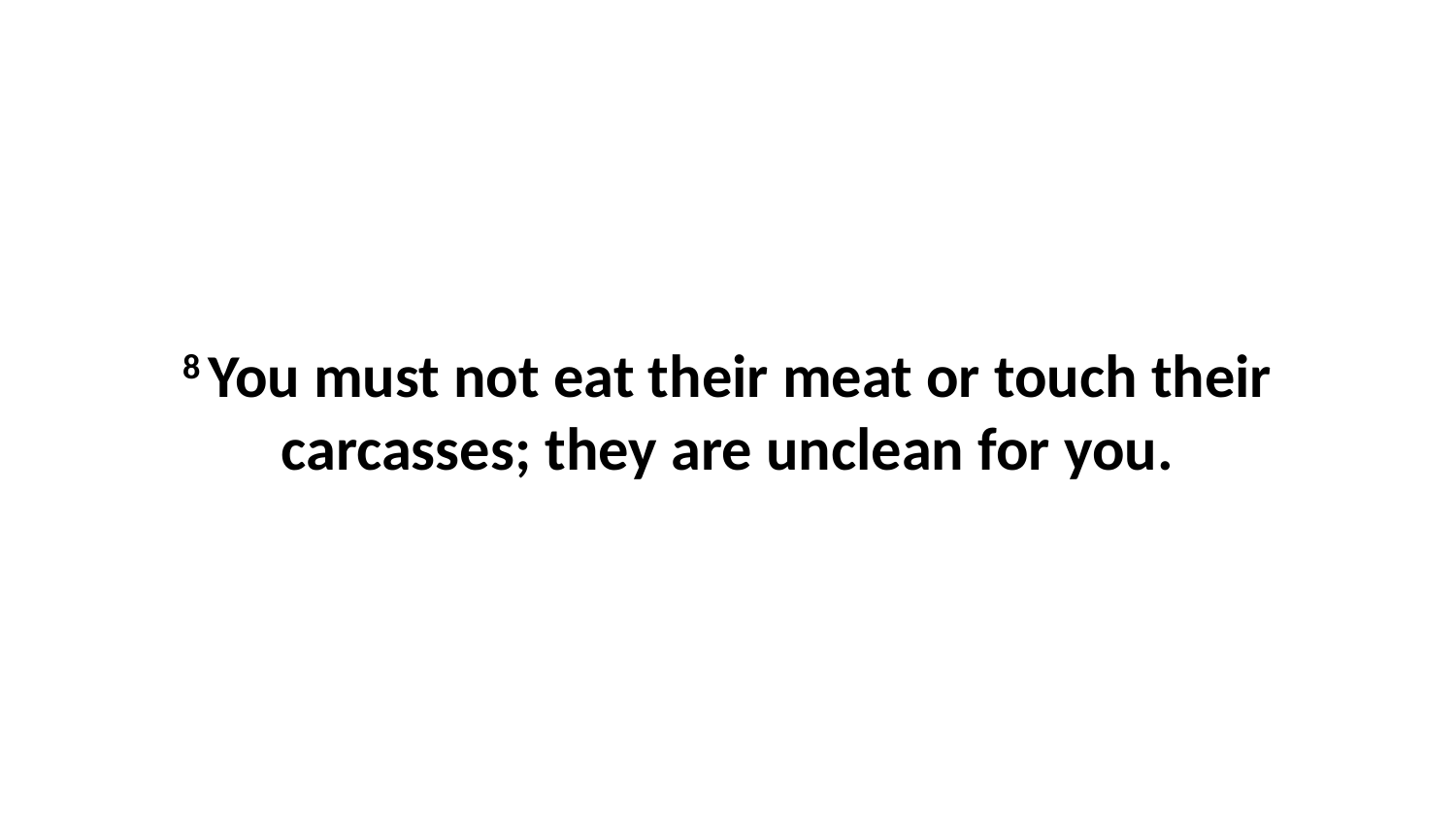

8 You must not eat their meat or touch their carcasses; they are unclean for you.